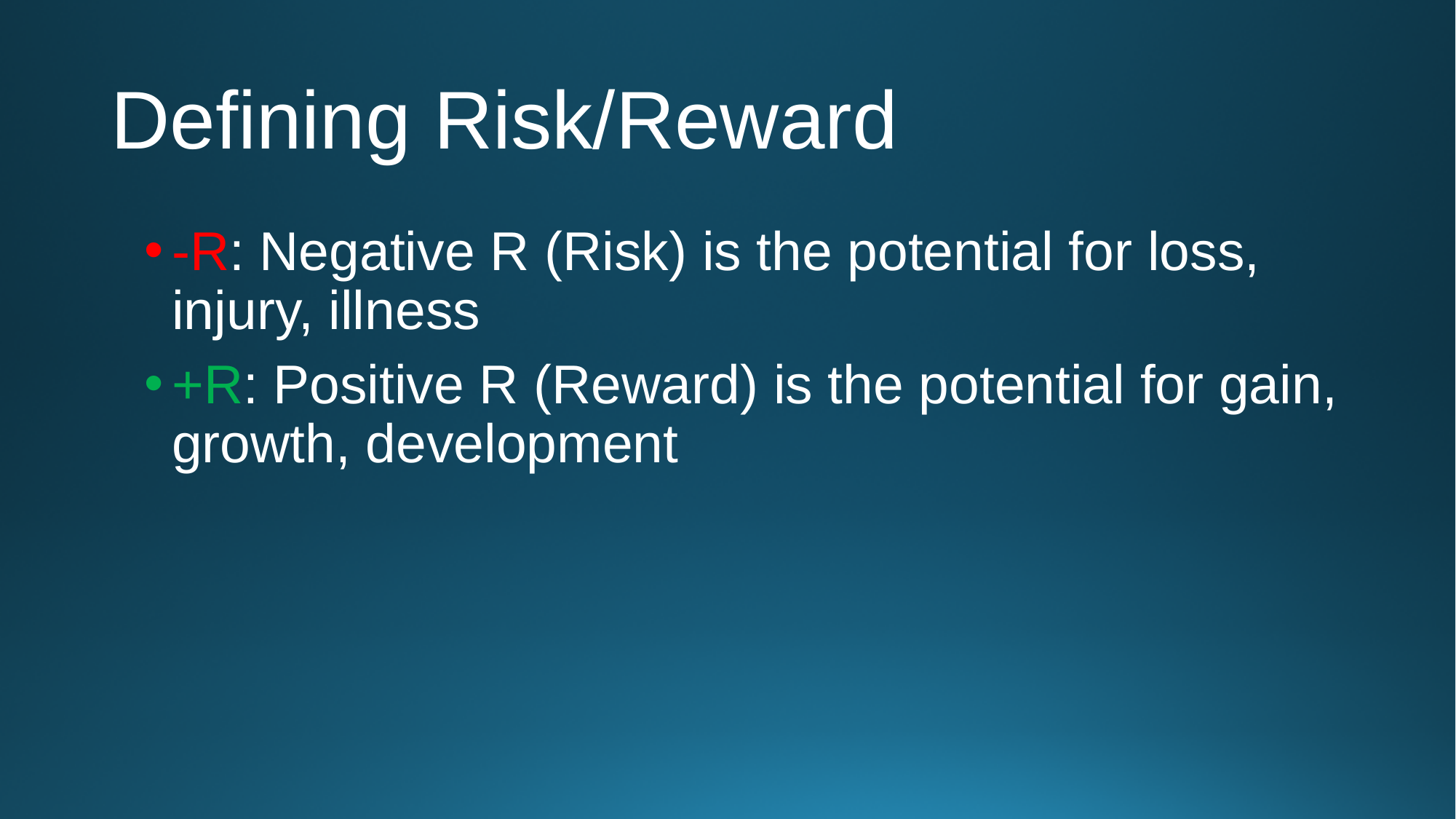

# Defining Risk/Reward
-R: Negative R (Risk) is the potential for loss, injury, illness
+R: Positive R (Reward) is the potential for gain, growth, development